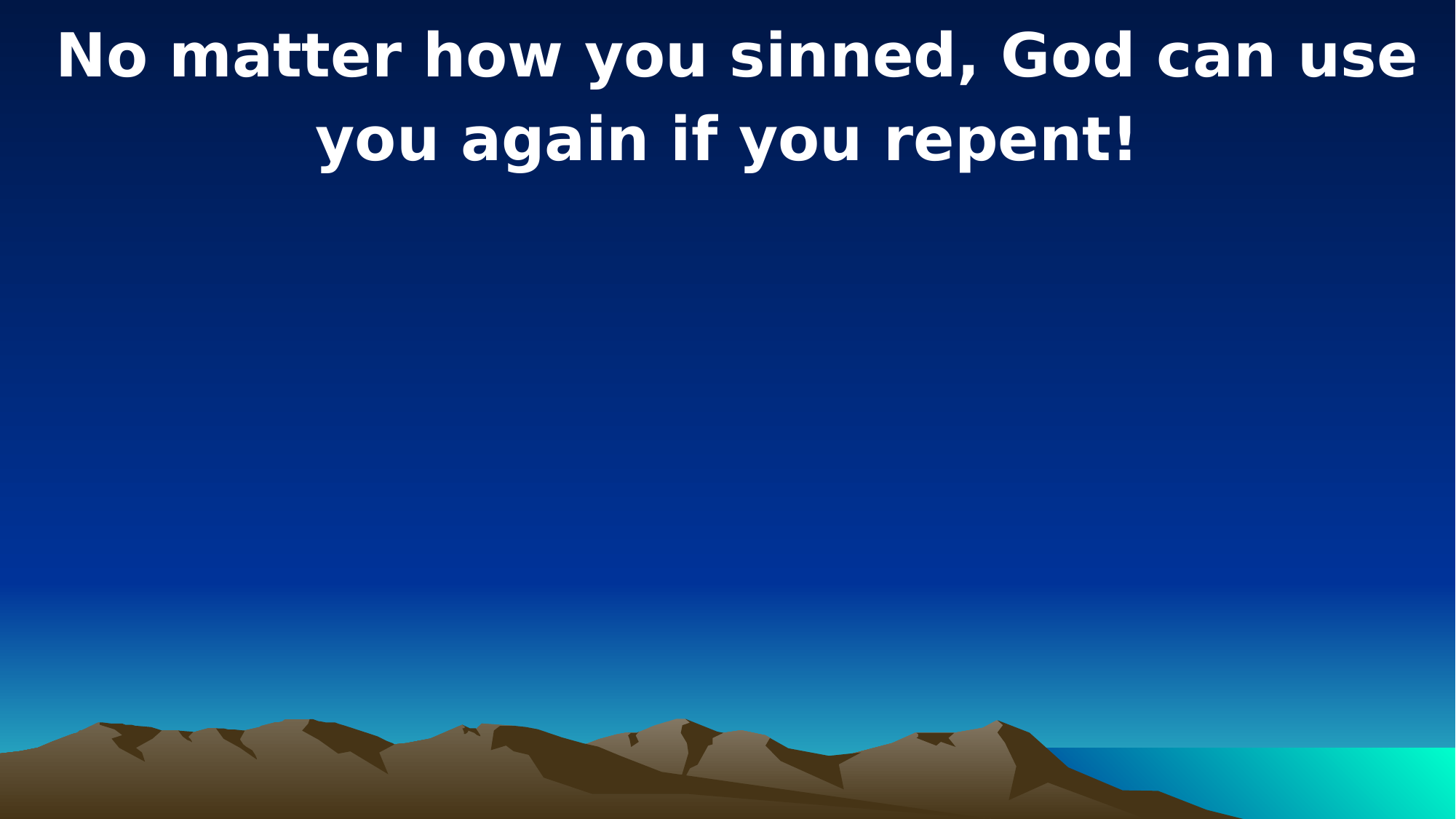

No matter how you sinned, God can use you again if you repent!